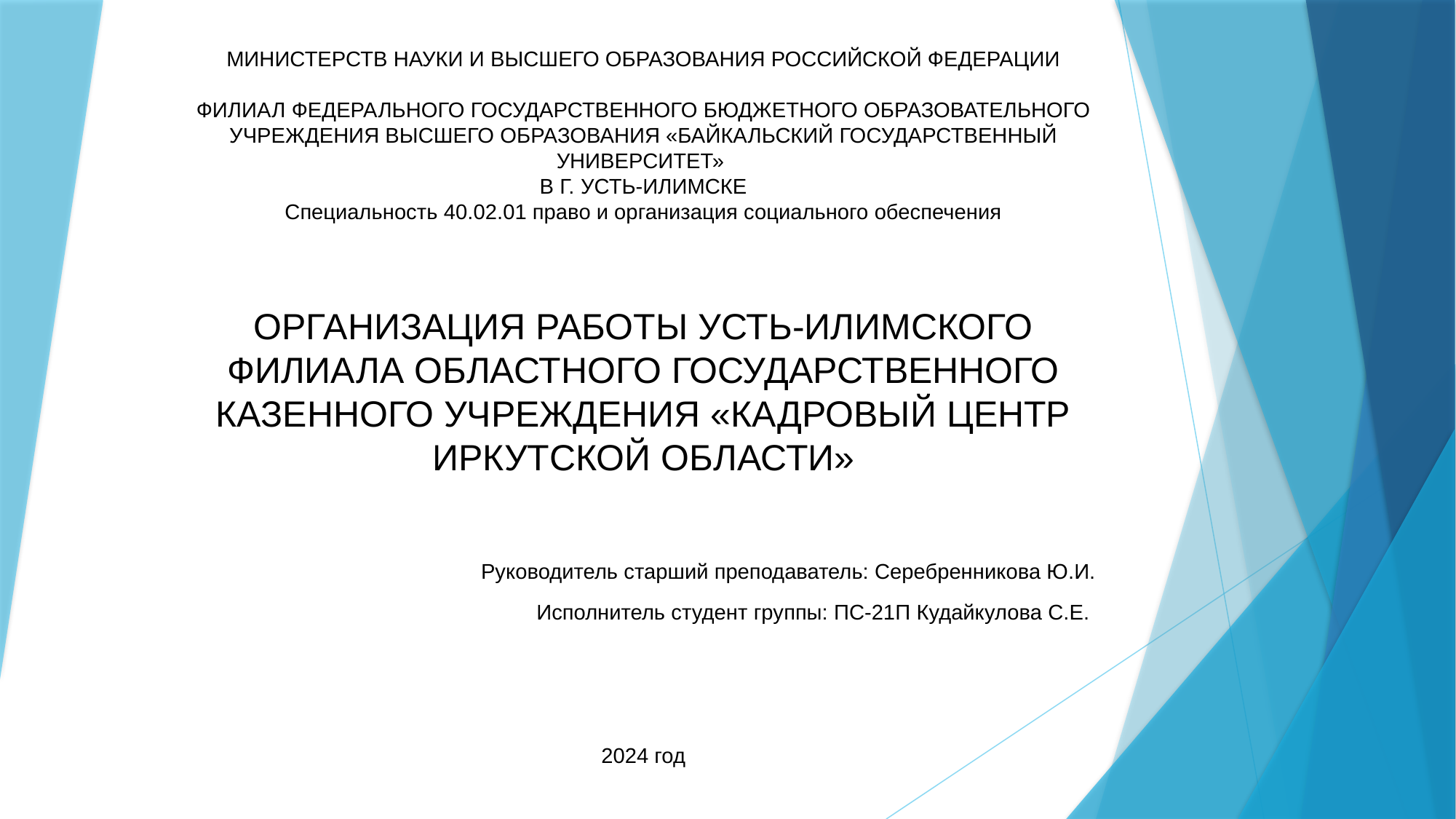

# МИНИСТЕРСТВ НАУКИ И ВЫСШЕГО ОБРАЗОВАНИЯ РОССИЙСКОЙ ФЕДЕРАЦИИ ФИЛИАЛ ФЕДЕРАЛЬНОГО ГОСУДАРСТВЕННОГО БЮДЖЕТНОГО ОБРАЗОВАТЕЛЬНОГО УЧРЕЖДЕНИЯ ВЫСШЕГО ОБРАЗОВАНИЯ «БАЙКАЛЬСКИЙ ГОСУДАРСТВЕННЫЙ УНИВЕРСИТЕТ» В Г. УСТЬ-ИЛИМСКЕ Специальность 40.02.01 право и организация социального обеспечения ОРГАНИЗАЦИЯ РАБОТЫ УСТЬ-ИЛИМСКОГО ФИЛИАЛА ОБЛАСТНОГО ГОСУДАРСТВЕННОГО КАЗЕННОГО УЧРЕЖДЕНИЯ «КАДРОВЫЙ ЦЕНТР ИРКУТСКОЙ ОБЛАСТИ»
Руководитель старший преподаватель: Серебренникова Ю.И.
Исполнитель студент группы: ПС-21П Кудайкулова С.Е.
2024 год